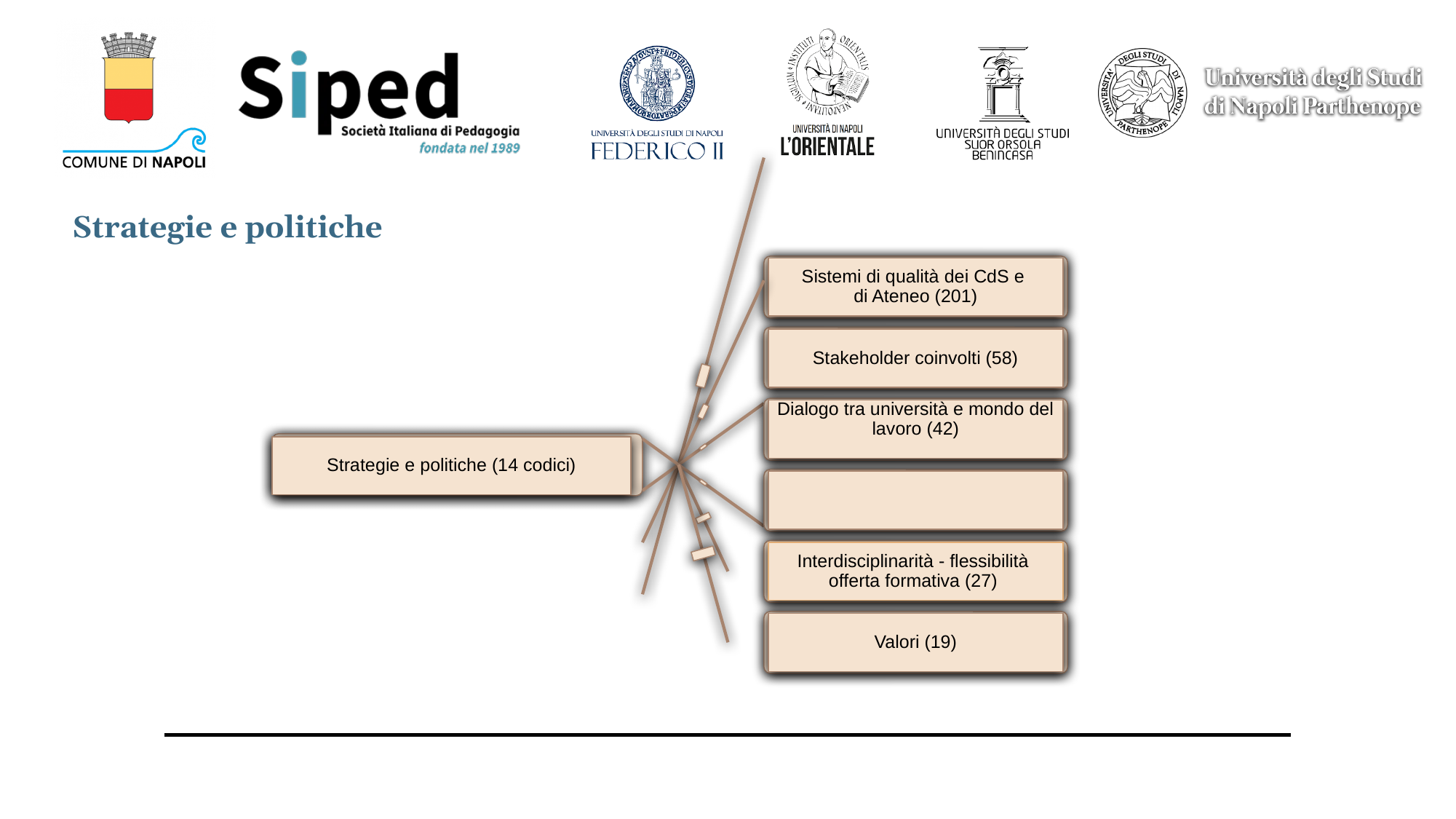

Strategie e politiche

Sistemi di qualità dei CdS e
di Ateneo (201)

Stakeholder coinvolti (58)

Dialogo tra università e mondo del lavoro (42)

Strategie e politiche (14 codici)

Connessione tra esperienza formativa e ambiente professionale (31)

Interdisciplinarità - flessibilità  offerta formativa (27)

Valori (19)